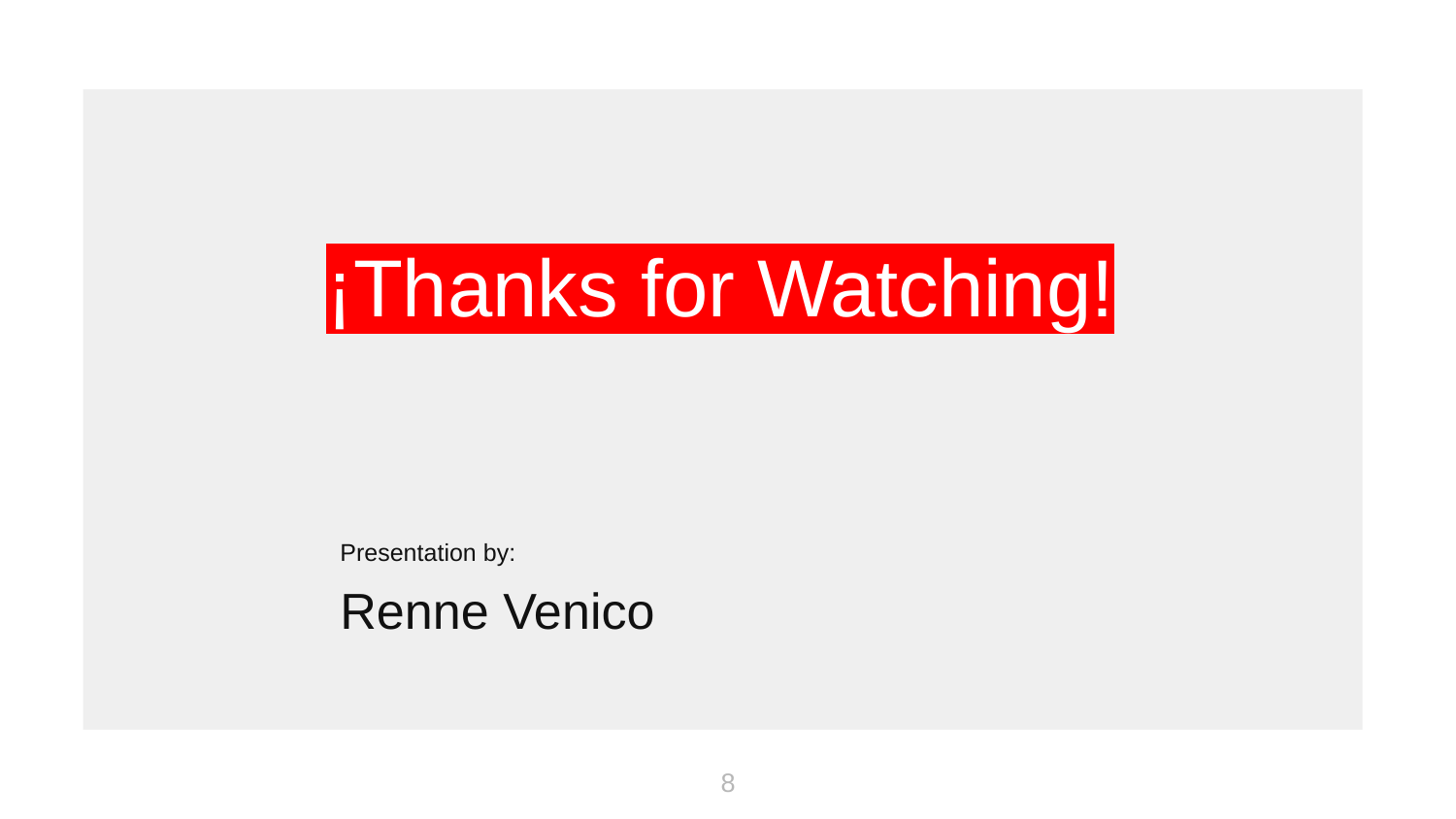

¡Thanks for Watching!
Presentation by:
Renne Venico
8